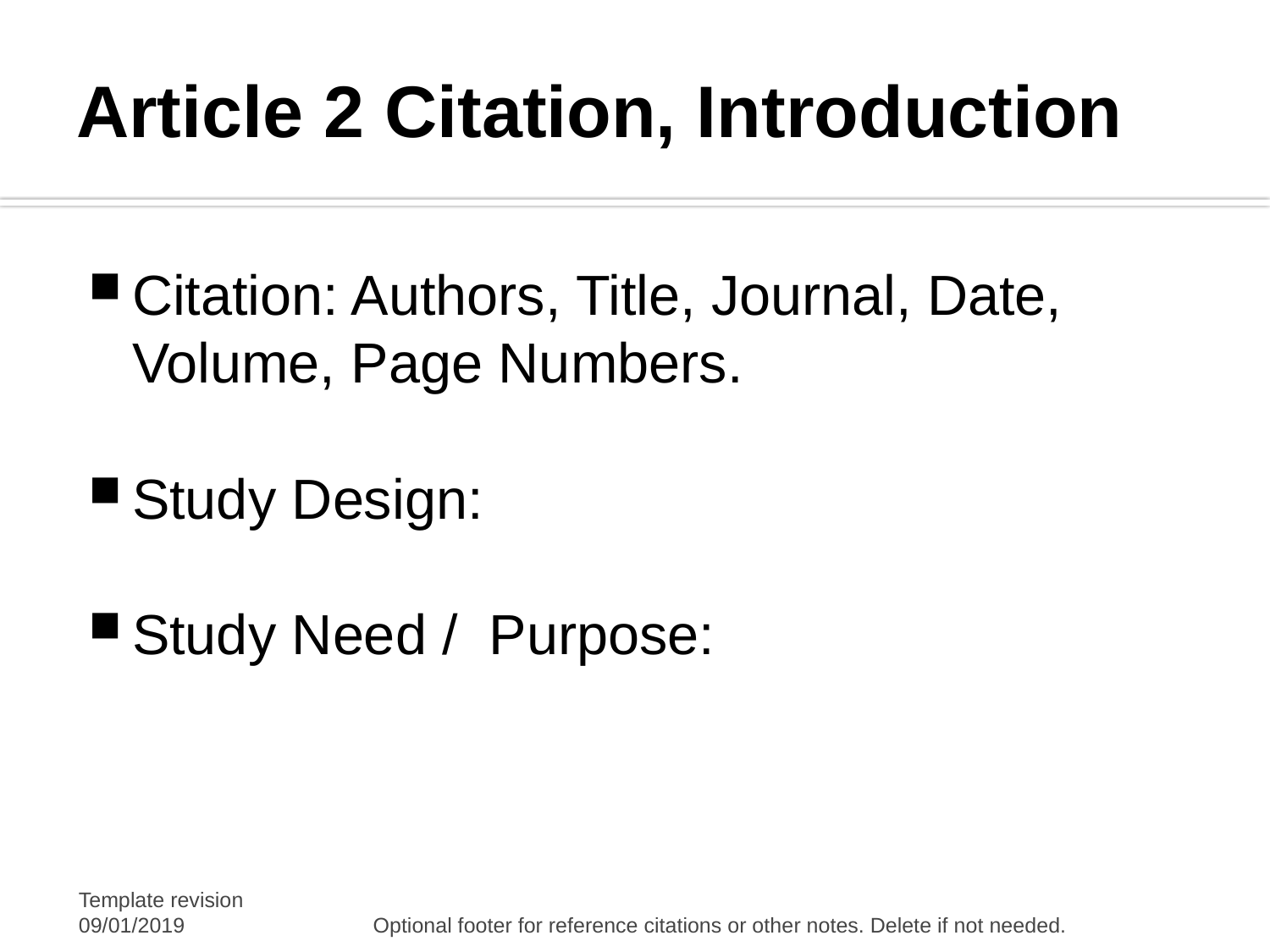

# Article 2 Citation, Introduction
Citation: Authors, Title, Journal, Date, Volume, Page Numbers.

Study Design:

Study Need /  Purpose:

Template revision 09/01/2019
Optional footer for reference citations or other notes. Delete if not needed.